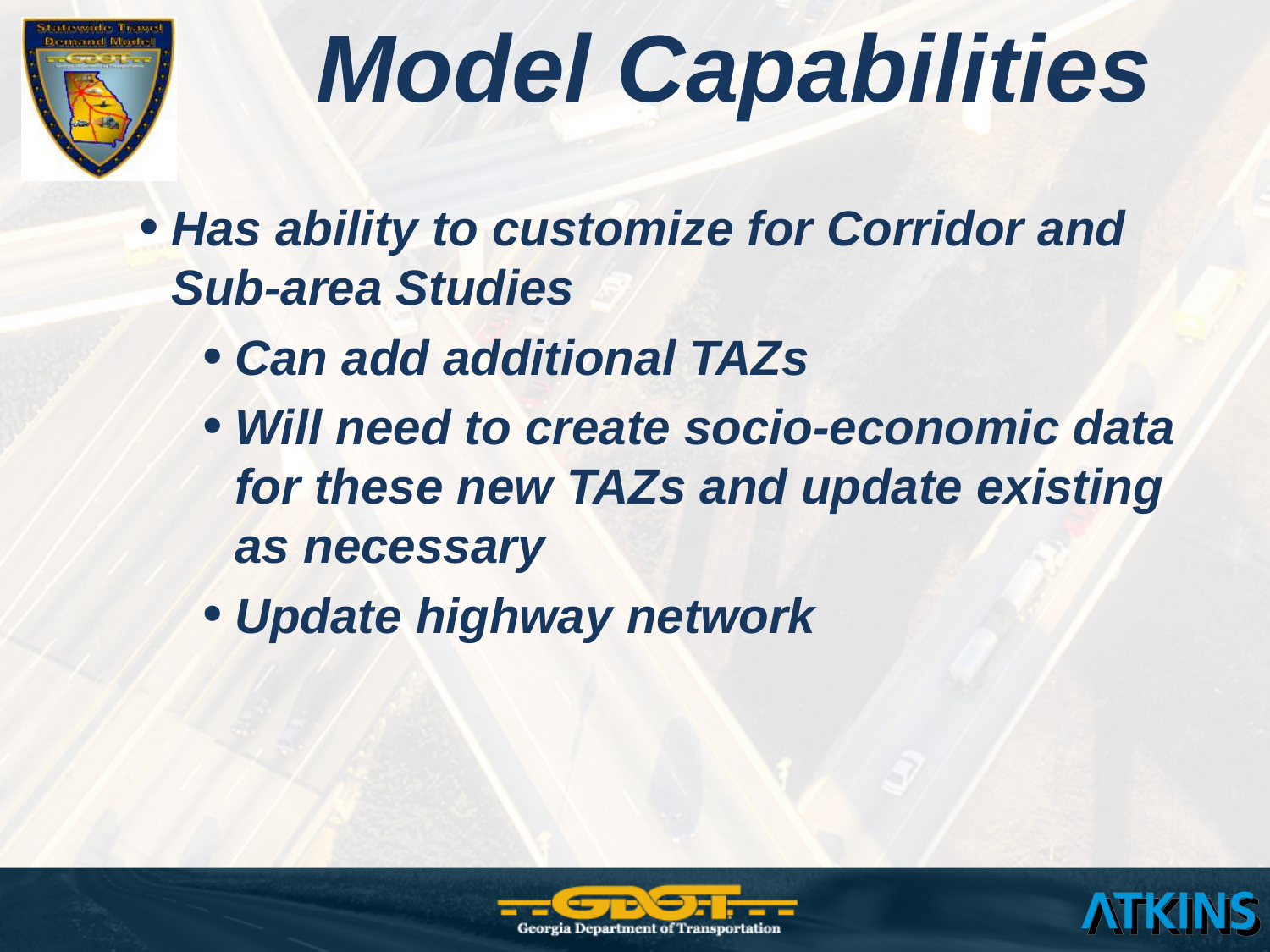

Model Capabilities
Has ability to customize for Corridor and Sub-area Studies
Can add additional TAZs
Will need to create socio-economic data for these new TAZs and update existing as necessary
Update highway network